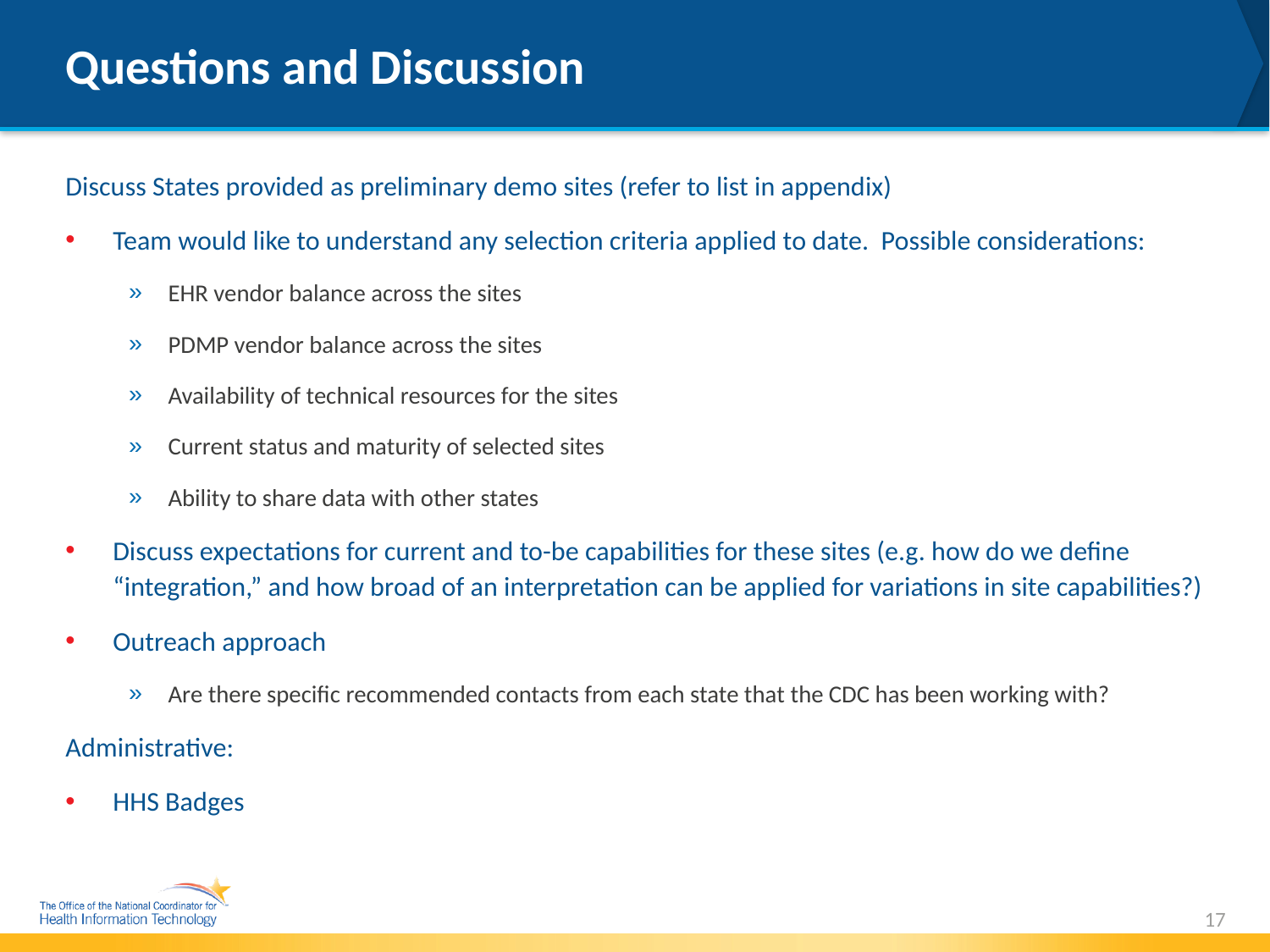

# Questions and Discussion
Discuss States provided as preliminary demo sites (refer to list in appendix)
Team would like to understand any selection criteria applied to date.  Possible considerations:
EHR vendor balance across the sites
PDMP vendor balance across the sites
Availability of technical resources for the sites
Current status and maturity of selected sites
Ability to share data with other states
Discuss expectations for current and to-be capabilities for these sites (e.g. how do we define “integration,” and how broad of an interpretation can be applied for variations in site capabilities?)
Outreach approach
Are there specific recommended contacts from each state that the CDC has been working with?
Administrative:
HHS Badges
17